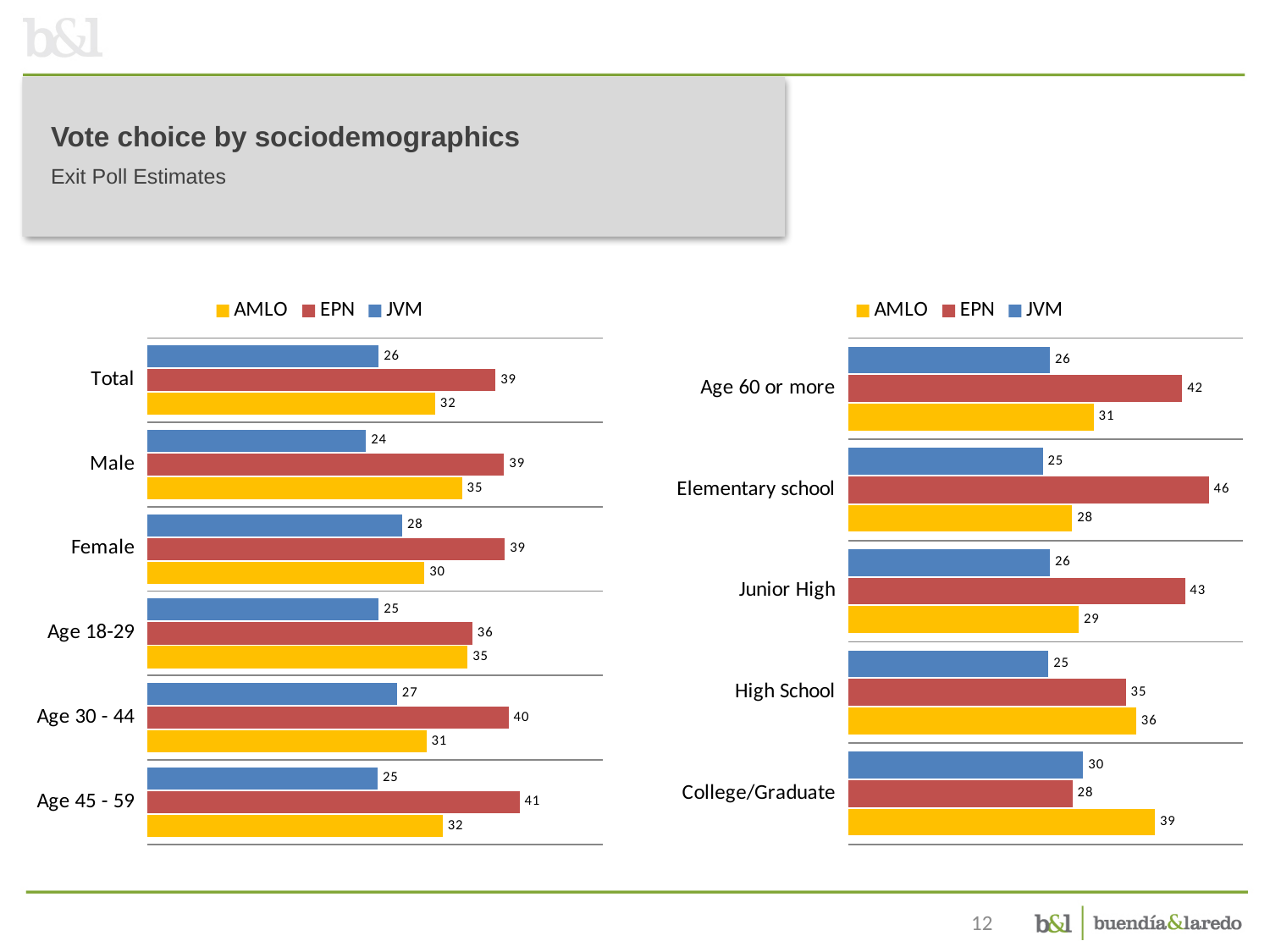

Vote choice by sociodemographics
Exit Poll Estimates

### Chart

| Category | JVM | EPN | AMLO |
|---|---|---|---|
| Total | 25.408843799472024 | 38.207227210701504 | 31.589607866806073 |
| Male | 24.00844772967265 | 39.146779303062296 | 34.54276663146779 |
| Female | 27.977151861335436 | 39.231829820760275 | 30.407721095134914 |
| Age 18-29 | 25.408426483233004 | 35.66924620235025 | 35.153339065634846 |
| Age 30 - 44 | 27.40690421787192 | 39.634409930216755 | 30.630519360217377 |
| Age 45 - 59 | 25.288058659217878 | 40.834497206703894 | 32.41096368715084 |

### Chart

| Category | JVM | EPN | AMLO |
|---|---|---|---|
| Age 60 or more | 25.55987662598901 | 42.282419203433015 | 31.084886683652943 |
| Elementary school | 24.645805100406566 | 45.66958235801406 | 28.366391523962047 |
| Junior High | 25.547800681707514 | 42.639181950982 | 29.199805226424296 |
| High School | 25.367156208277702 | 35.14209422086593 | 36.46767118062178 |
| College/Graduate | 29.76715560570315 | 28.40291311929429 | 38.834752282285365 |
12